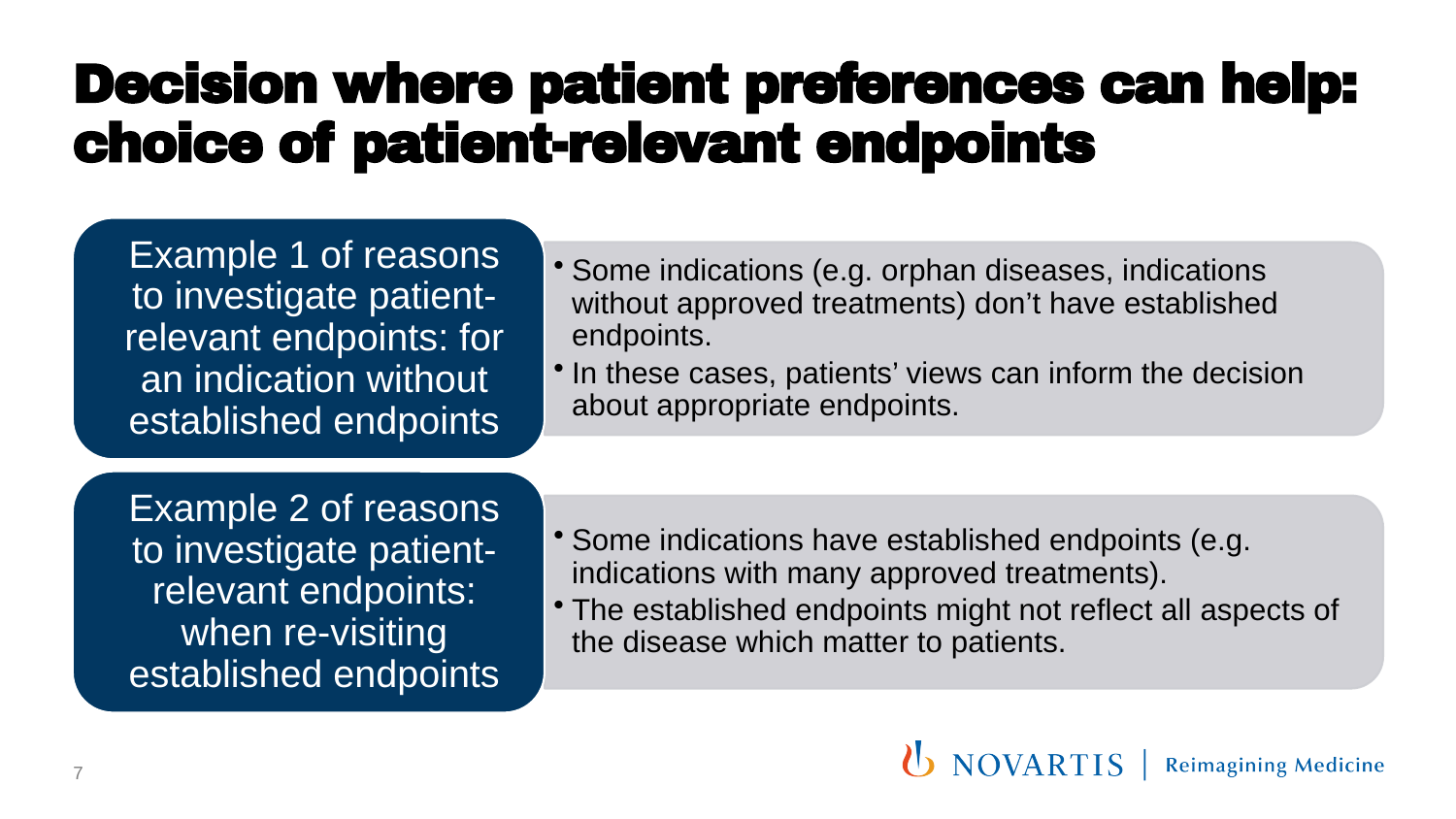

# Decision where patient preferences can help: choice of patient-relevant endpoints
Some indications (e.g. orphan diseases, indications without approved treatments) don’t have established endpoints.
In these cases, patients’ views can inform the decision about appropriate endpoints.
Example 1 of reasons to investigate patient-relevant endpoints: for an indication without established endpoints
Some indications have established endpoints (e.g. indications with many approved treatments).
The established endpoints might not reflect all aspects of the disease which matter to patients.
Example 2 of reasons to investigate patient-relevant endpoints: when re-visiting established endpoints
7